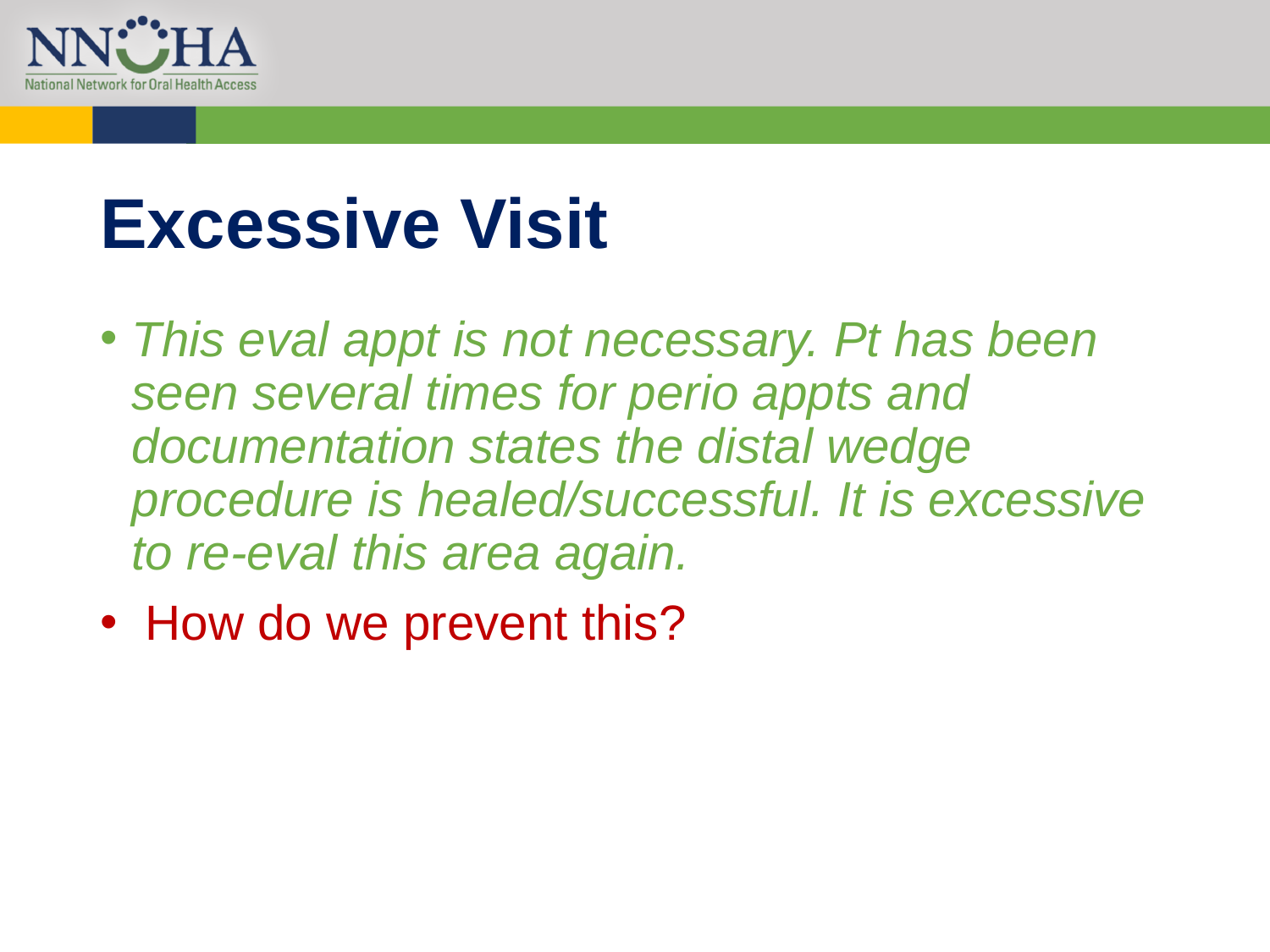

# Excessive Visit
This eval appt is not necessary. Pt has been seen several times for perio appts and documentation states the distal wedge procedure is healed/successful. It is excessive to re-eval this area again.
 How do we prevent this?